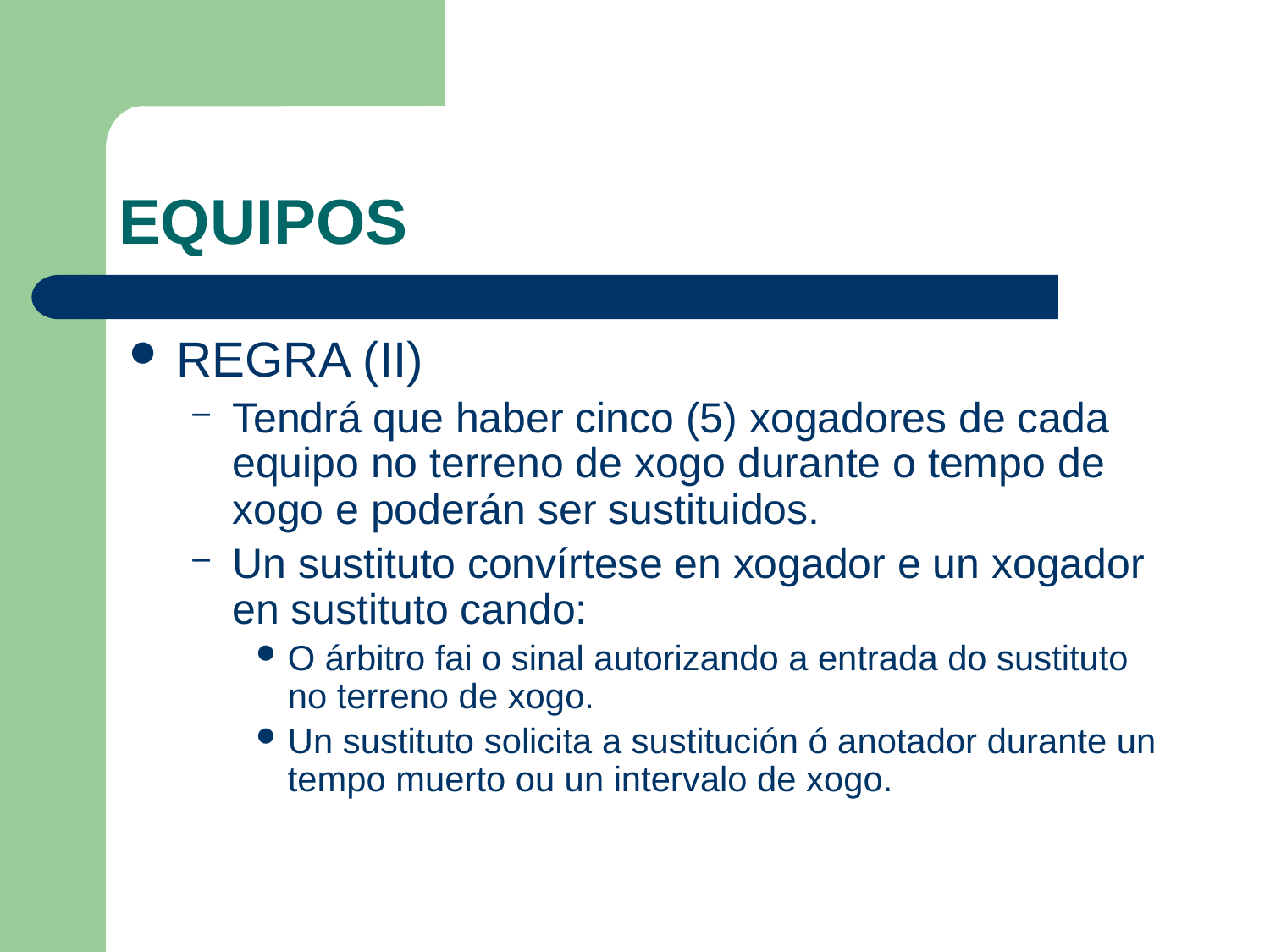

# EQUIPOS
REGRA (II)
Tendrá que haber cinco (5) xogadores de cada equipo no terreno de xogo durante o tempo de xogo e poderán ser sustituidos.
Un sustituto convírtese en xogador e un xogador en sustituto cando:
O árbitro fai o sinal autorizando a entrada do sustituto no terreno de xogo.
Un sustituto solicita a sustitución ó anotador durante un tempo muerto ou un intervalo de xogo.